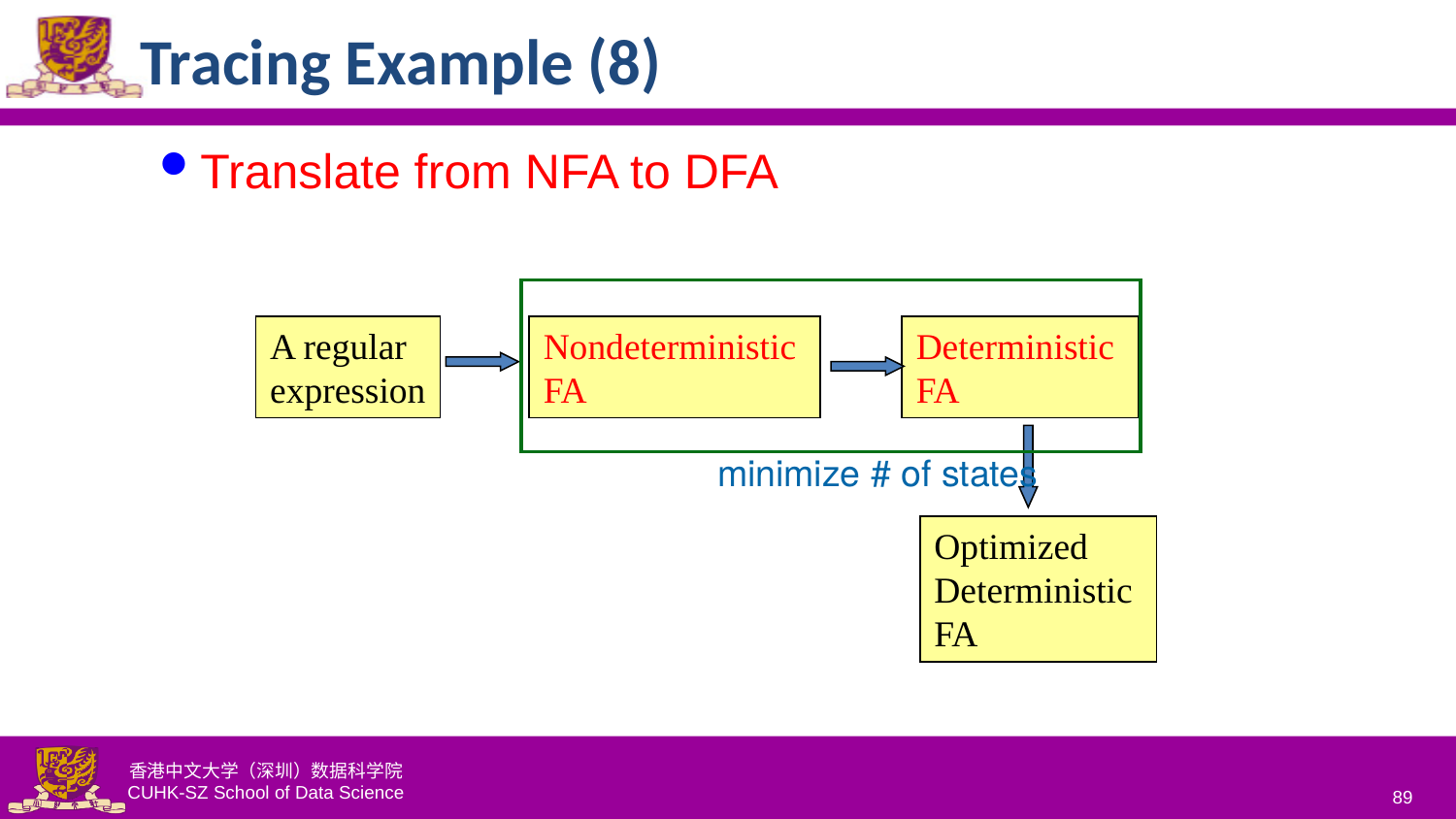

# Tracing Example (8)
Translate from NFA to DFA

A regular
expression
Nondeterministic
FA
Deterministic
FA

minimize # of states
Optimized
Deterministic
FA
89